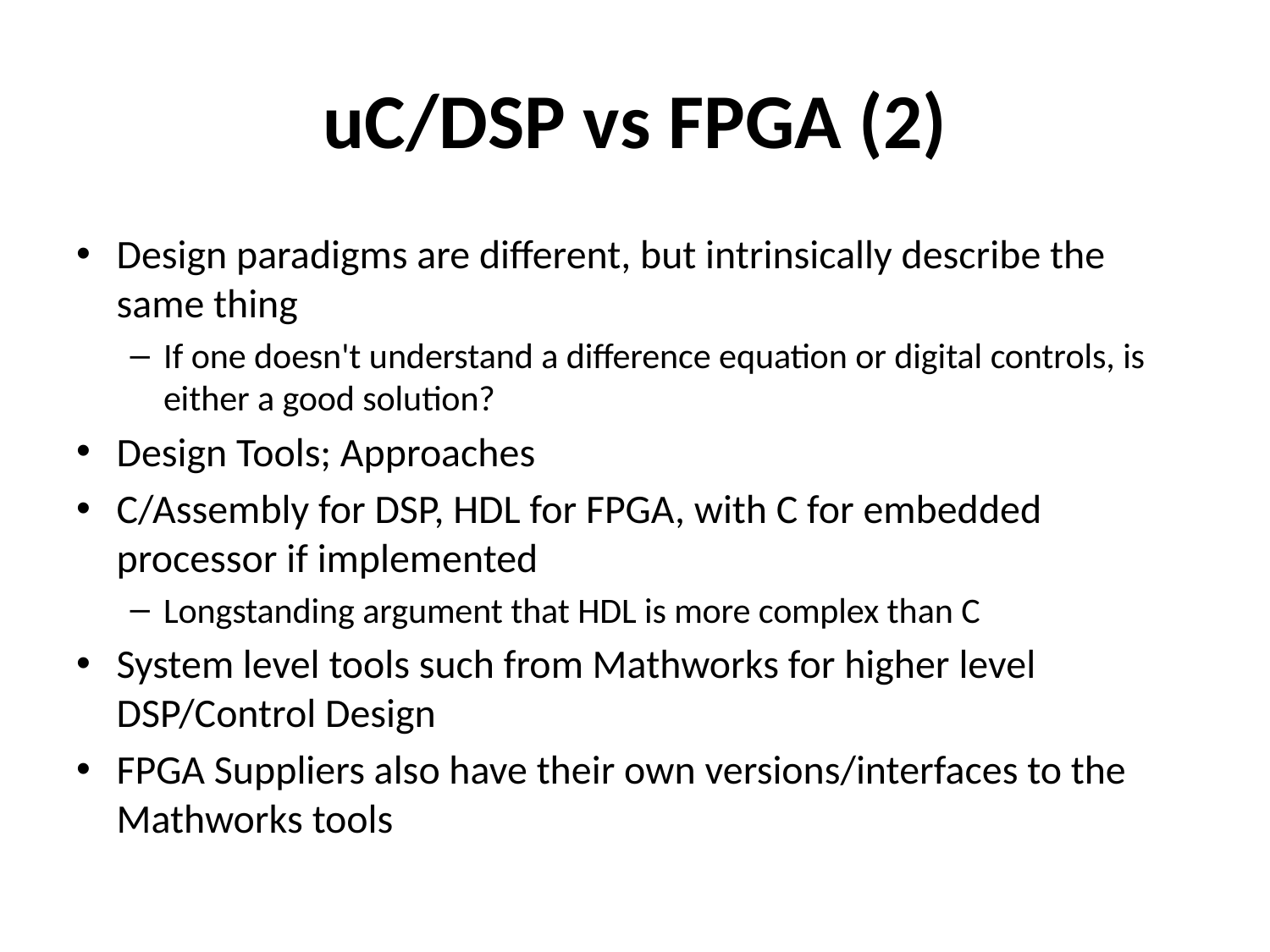

# uC/DSP vs FPGA (2)
Design paradigms are different, but intrinsically describe the same thing
If one doesn't understand a difference equation or digital controls, is either a good solution?
Design Tools; Approaches
C/Assembly for DSP, HDL for FPGA, with C for embedded processor if implemented
Longstanding argument that HDL is more complex than C
System level tools such from Mathworks for higher level DSP/Control Design
FPGA Suppliers also have their own versions/interfaces to the Mathworks tools